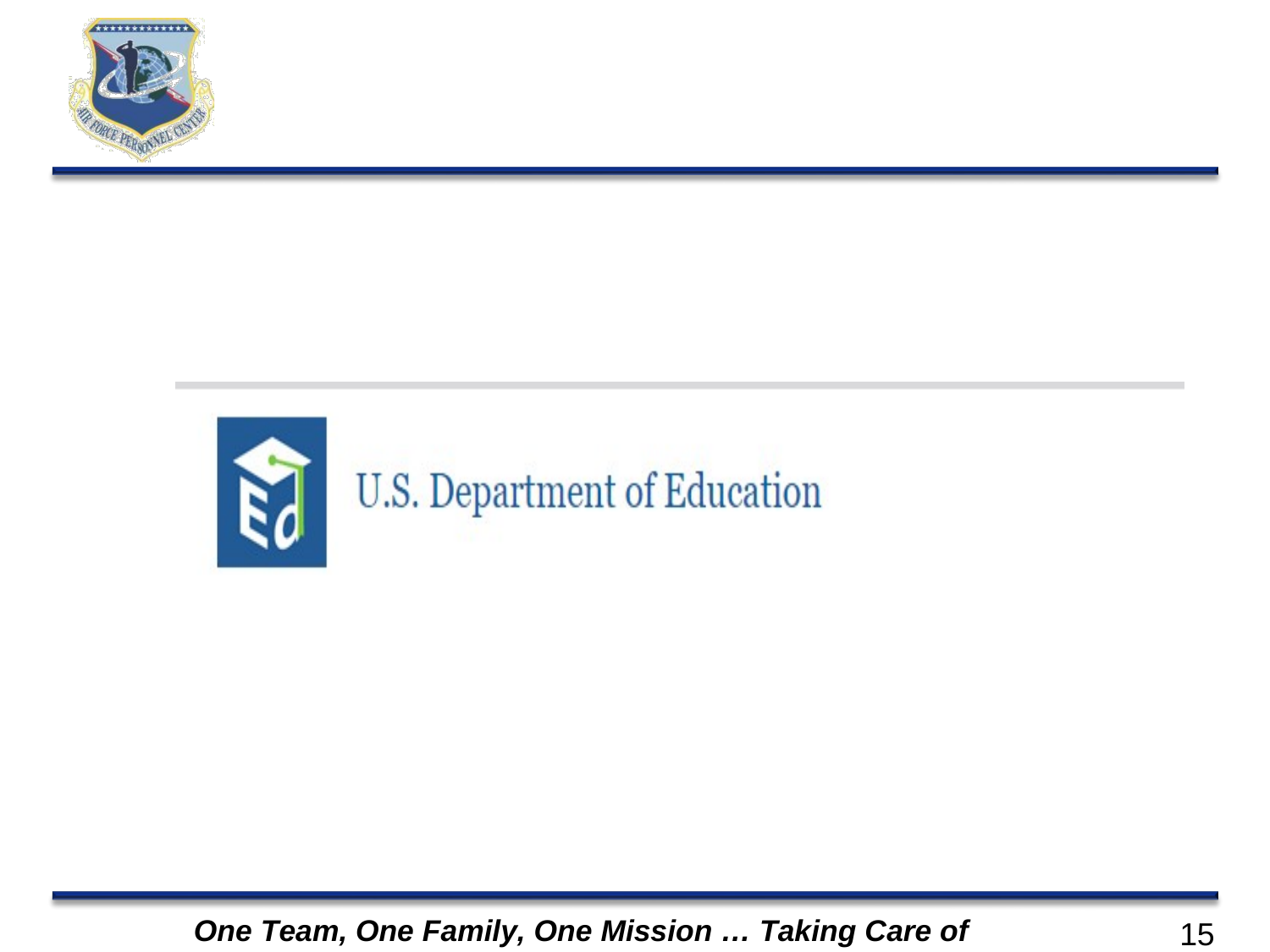

One Team, One Family, One Mission … Taking Care of Airmen
15